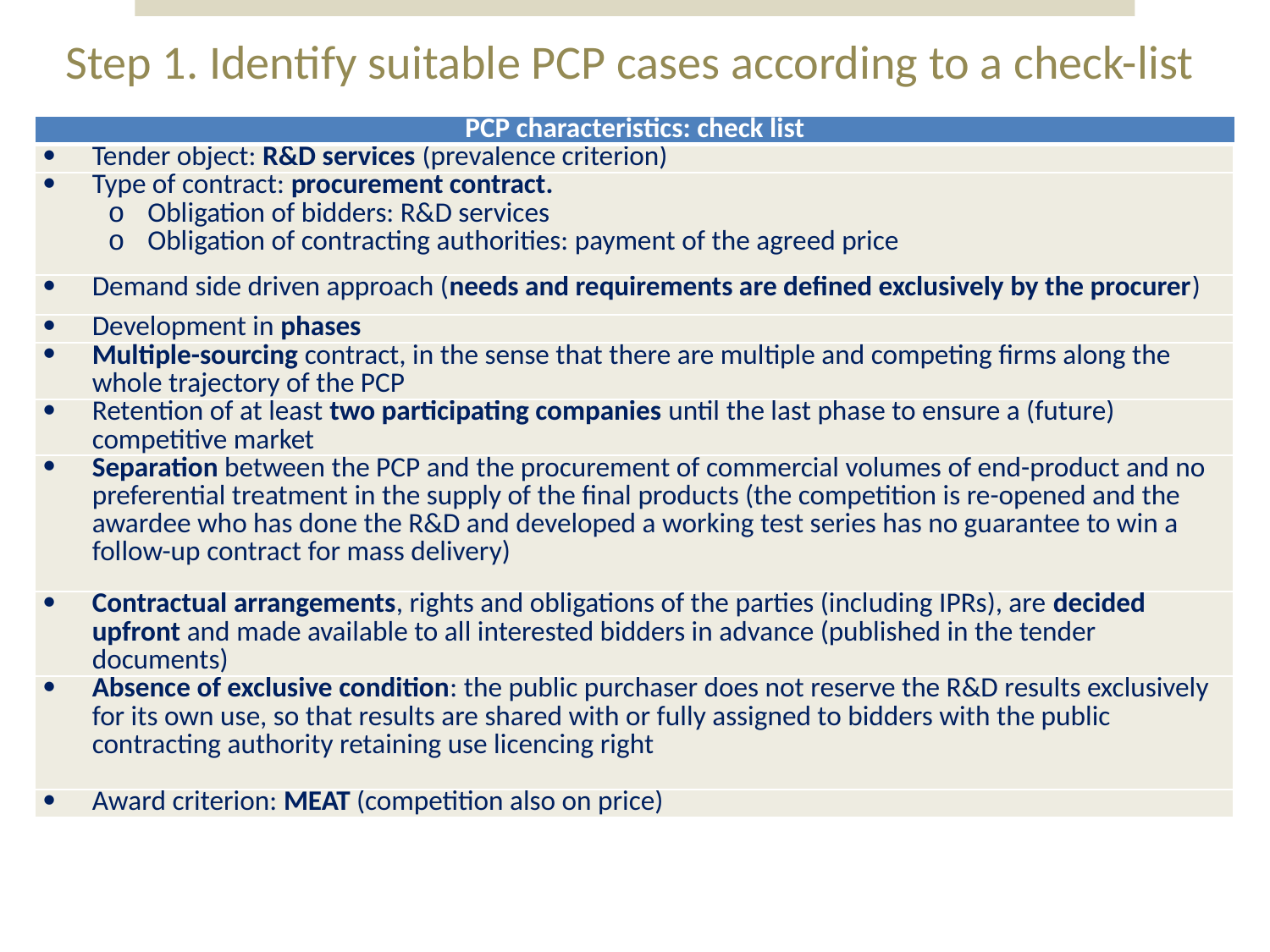

# Step 1. Identify suitable PCP cases according to a check-list
| PCP characteristics: check list |
| --- |
| Tender object: R&D services (prevalence criterion) |
| Type of contract: procurement contract. Obligation of bidders: R&D services Obligation of contracting authorities: payment of the agreed price |
| Demand side driven approach (needs and requirements are defined exclusively by the procurer) |
| Development in phases |
| Multiple-sourcing contract, in the sense that there are multiple and competing firms along the whole trajectory of the PCP |
| Retention of at least two participating companies until the last phase to ensure a (future) competitive market |
| Separation between the PCP and the procurement of commercial volumes of end-product and no preferential treatment in the supply of the final products (the competition is re-opened and the awardee who has done the R&D and developed a working test series has no guarantee to win a follow-up contract for mass delivery) |
| Contractual arrangements, rights and obligations of the parties (including IPRs), are decided upfront and made available to all interested bidders in advance (published in the tender documents) |
| Absence of exclusive condition: the public purchaser does not reserve the R&D results exclusively for its own use, so that results are shared with or fully assigned to bidders with the public contracting authority retaining use licencing right |
| Award criterion: MEAT (competition also on price) |